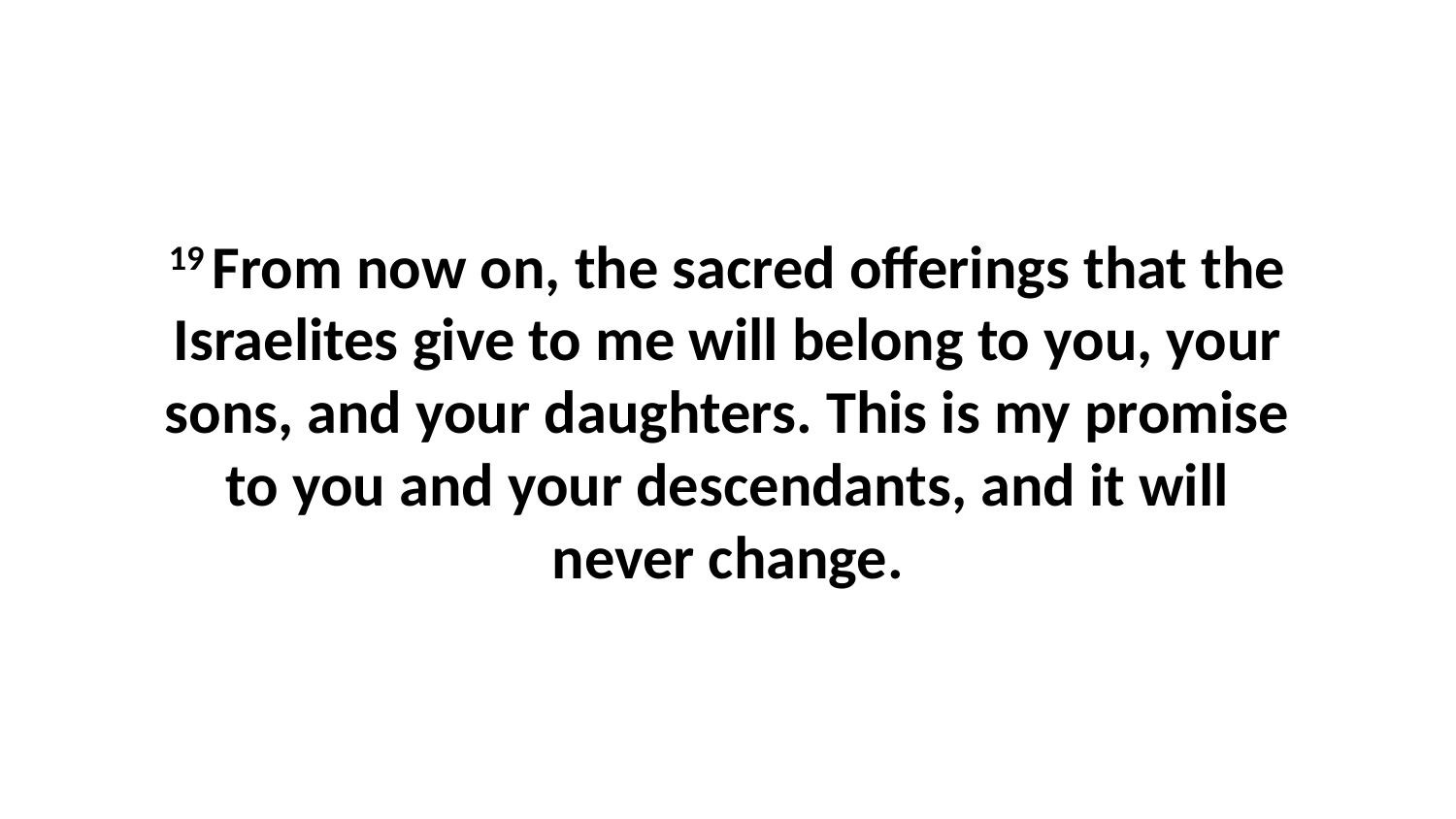

19 From now on, the sacred offerings that the Israelites give to me will belong to you, your sons, and your daughters. This is my promise to you and your descendants, and it will never change.